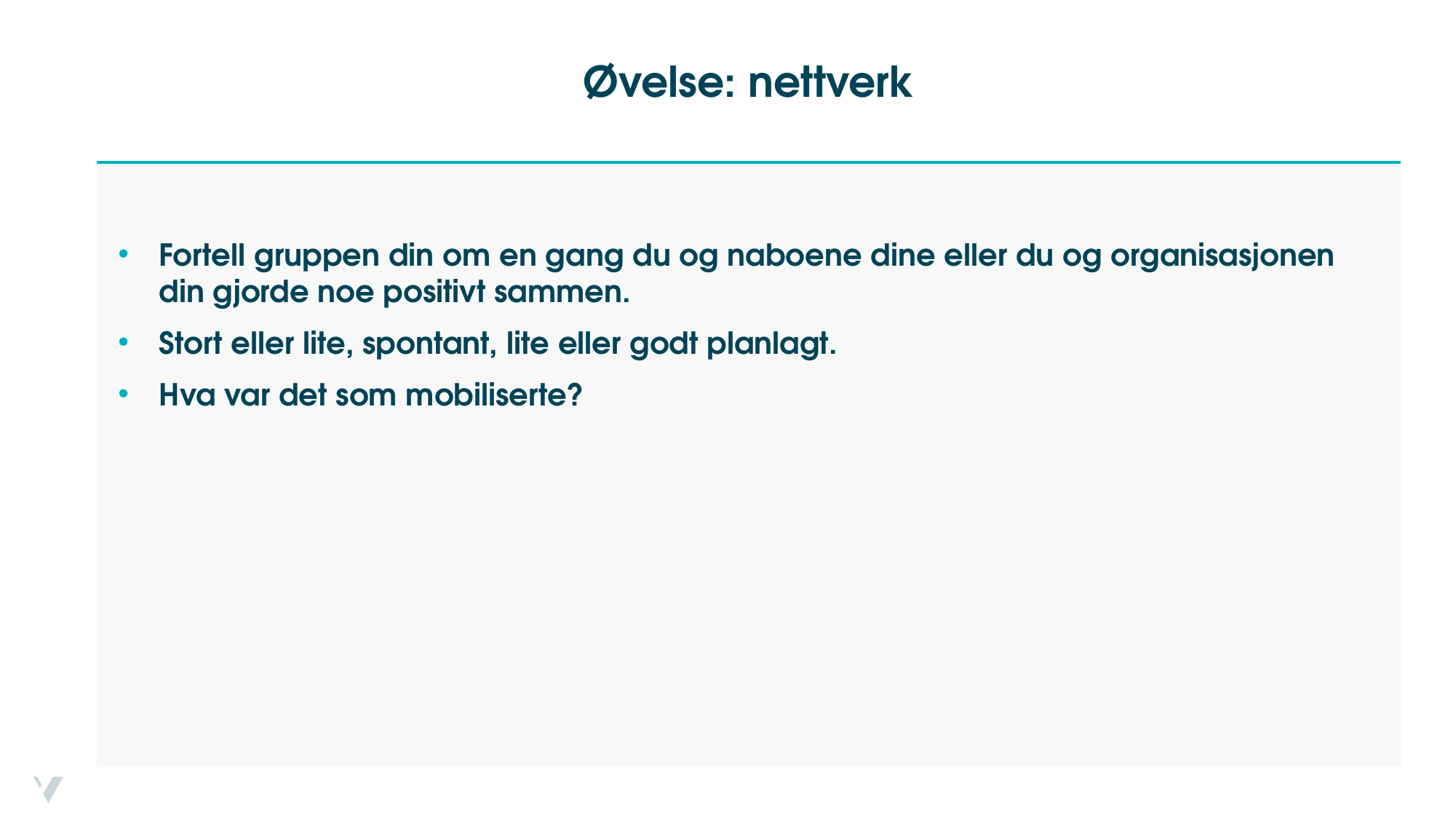

# Øvelse: nettverk

Fortell gruppen din om en gang du og naboene dine eller du og organisasjonen din gjorde noe positivt sammen.
Stort eller lite, spontant, lite eller godt planlagt.
Hva var det som mobiliserte?